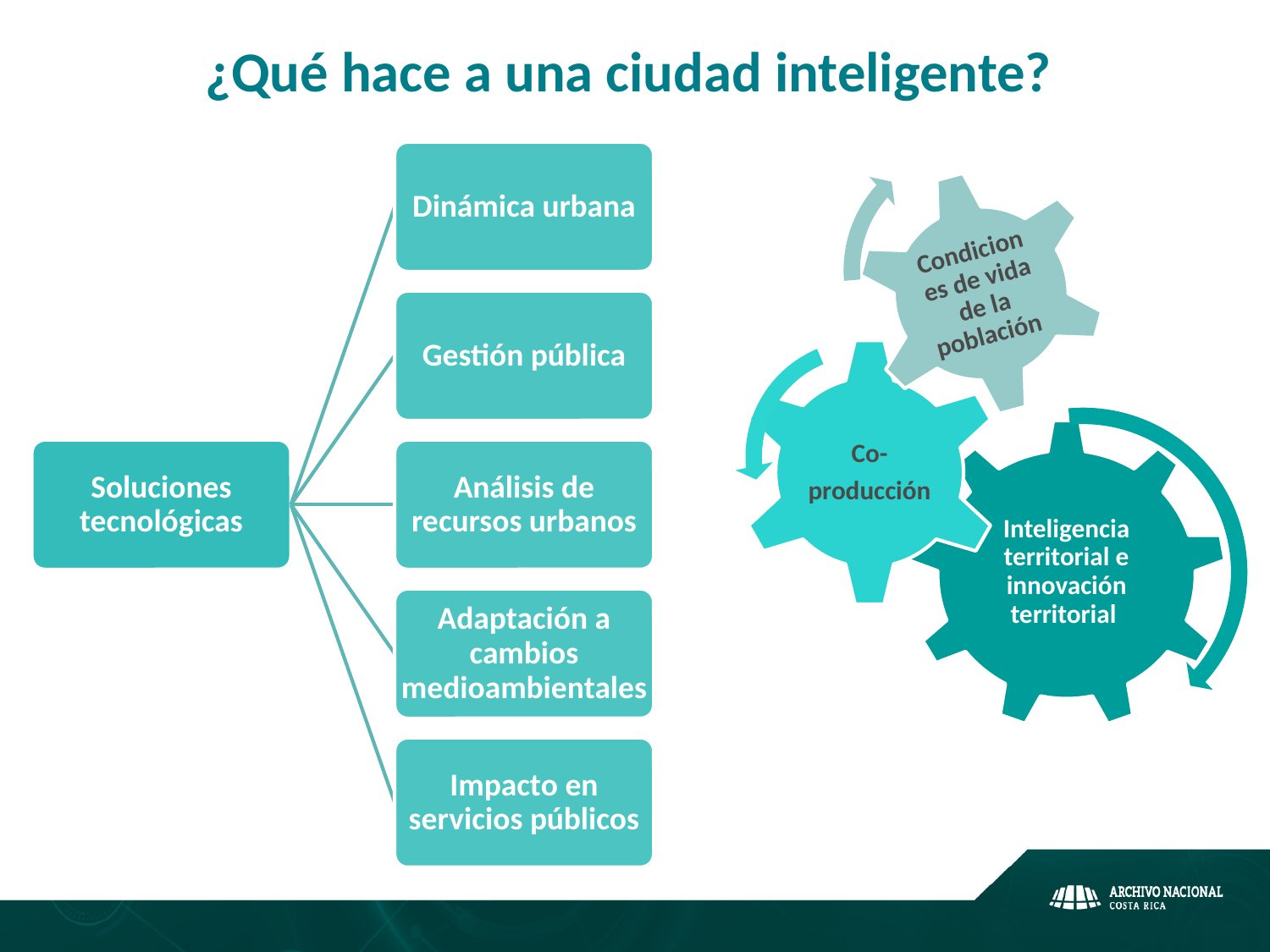

# ¿Qué hace a una ciudad inteligente?
Soluciones tecnológicas

Dinámica urbana

Gestión pública

Análisis de recursos urbanos

Adaptación a cambios medioambientales

Impacto en servicios públicos
Inteligencia territorial e innovación territorial
Co-
producción
Condiciones de vida de la población